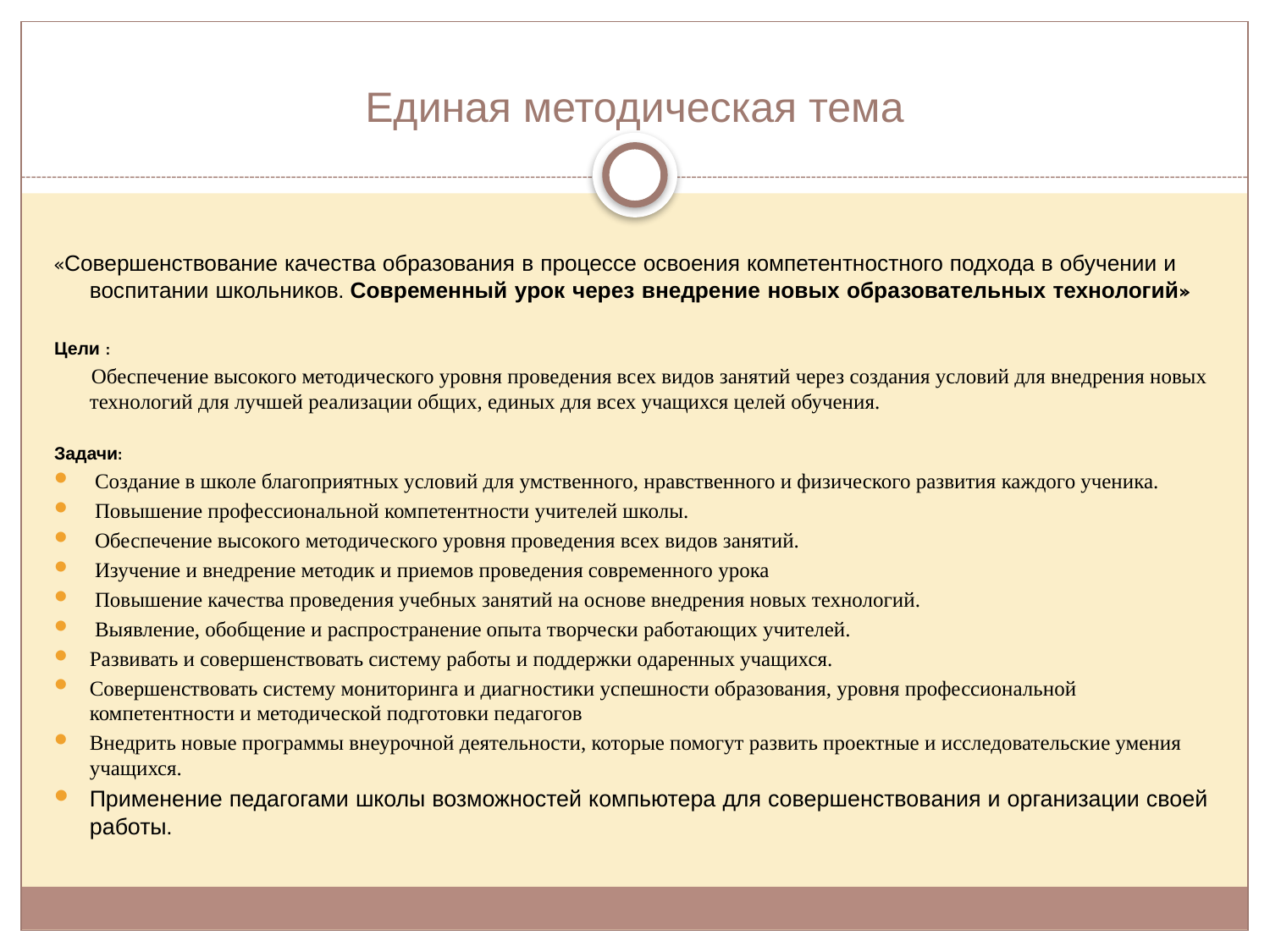

# Единая методическая тема

«Совершенствование качества образования в процессе освоения компетентностного подхода в обучении и воспитании школьников. Современный урок через внедрение новых образовательных технологий»

Цели :
       Обеспечение высокого методического уровня проведения всех видов занятий через создания условий для внедрения новых технологий для лучшей реализации общих, единых для всех учащихся целей обучения.

Задачи:
 Создание в школе благоприятных условий для умственного, нравственного и физического развития каждого ученика.
 Повышение профессиональной компетентности учителей школы.
 Обеспечение высокого методического уровня проведения всех видов занятий.
 Изучение и внедрение методик и приемов проведения современного урока
 Повышение качества проведения учебных занятий на основе внедрения новых технологий.
 Выявление, обобщение и распространение опыта творчески работающих учителей.
Развивать и совершенствовать систему работы и поддержки одаренных учащихся.
Совершенствовать систему мониторинга и диагностики успешности образования, уровня профессиональной компетентности и методической подготовки педагогов
Внедрить новые программы внеурочной деятельности, которые помогут развить проектные и исследовательские умения учащихся.
Применение педагогами школы возможностей компьютера для совершенствования и организации своей работы.